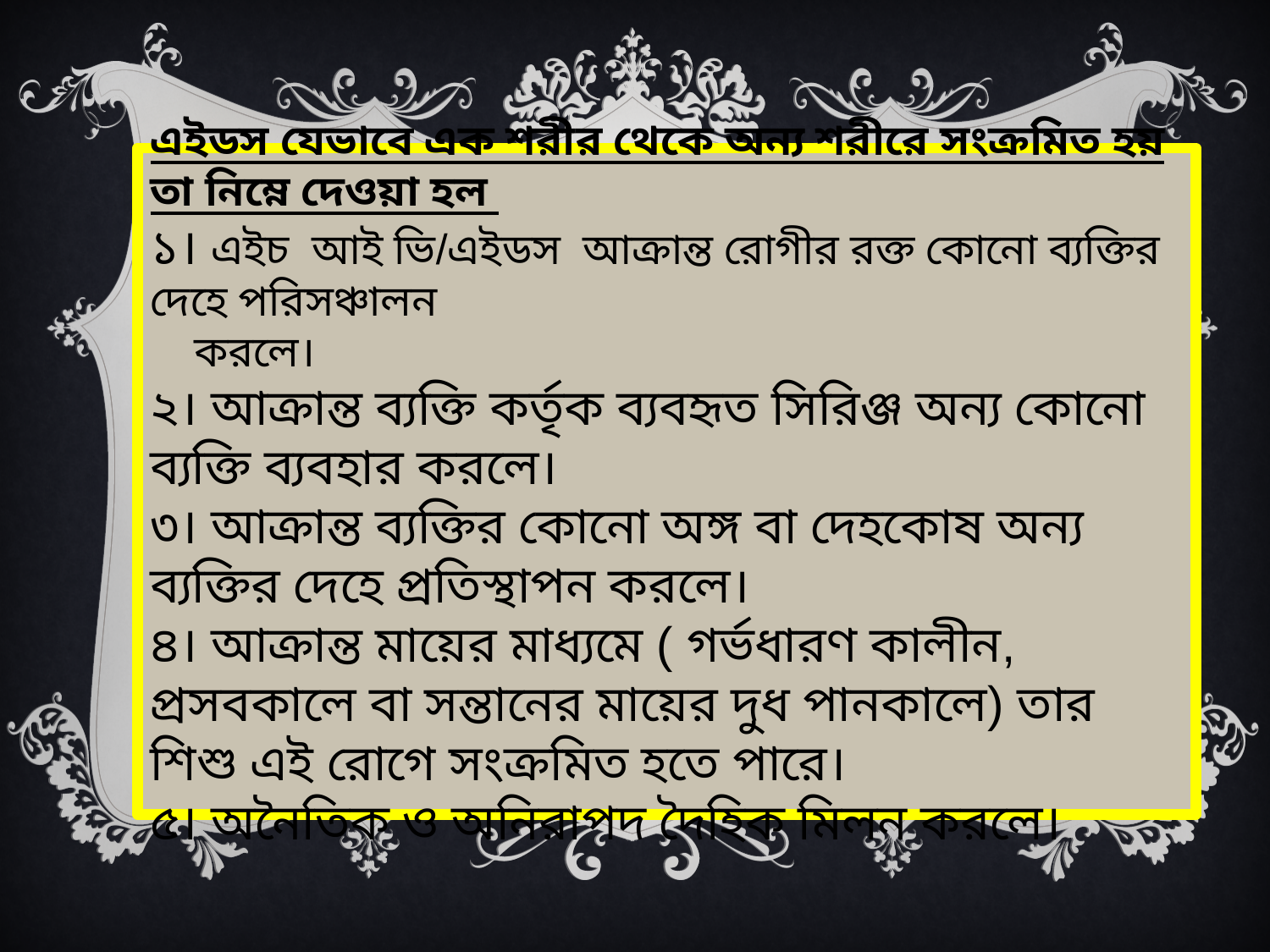

এইডস যেভাবে এক শরীর থেকে অন্য শরীরে সংক্রমিত হয় তা নিম্নে দেওয়া হল
১। এইচ  আই ভি/এইডস  আক্রান্ত রোগীর রক্ত কোনো ব্যক্তির দেহে পরিসঞ্চালন
    করলে।
২। আক্রান্ত ব্যক্তি কর্তৃক ব্যবহৃত সিরিঞ্জ অন্য কোনো ব্যক্তি ব্যবহার করলে।
৩। আক্রান্ত ব্যক্তির কোনো অঙ্গ বা দেহকোষ অন্য ব্যক্তির দেহে প্রতিস্থাপন করলে।
৪। আক্রান্ত মায়ের মাধ্যমে ( গর্ভধারণ কালীন, প্রসবকালে বা সন্তানের মায়ের দুধ পানকালে) তার শিশু এই রোগে সংক্রমিত হতে পারে।
৫। অনৈতিক ও অনিরাপদ দৈহিক মিলন করলে।